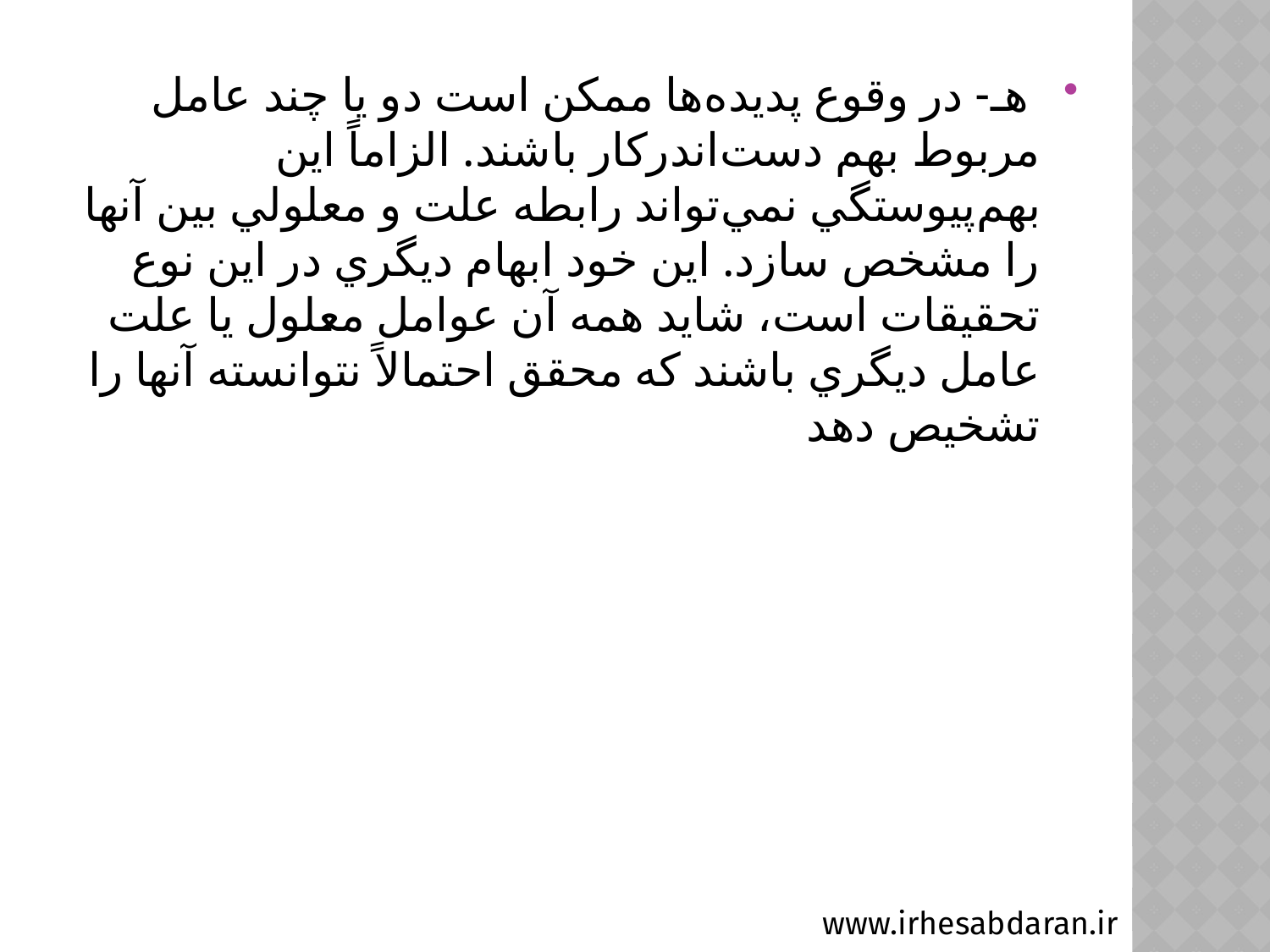

‏ هـ- در وقوع پديده‌ها ممكن است دو يا چند عامل مربوط بهم دست‌اندركار باشند. الزاماً اين بهم‌پيوستگي ‏نمي‌تواند رابطه علت و معلولي بين آنها را مشخص سازد. اين خود ابهام ديگري در اين نوع تحقيقات است، شايد همه ‏آن عوامل معلول يا علت عامل ديگري باشند كه محقق احتمالاً نتوانسته آنها را تشخيص دهد
www.irhesabdaran.ir